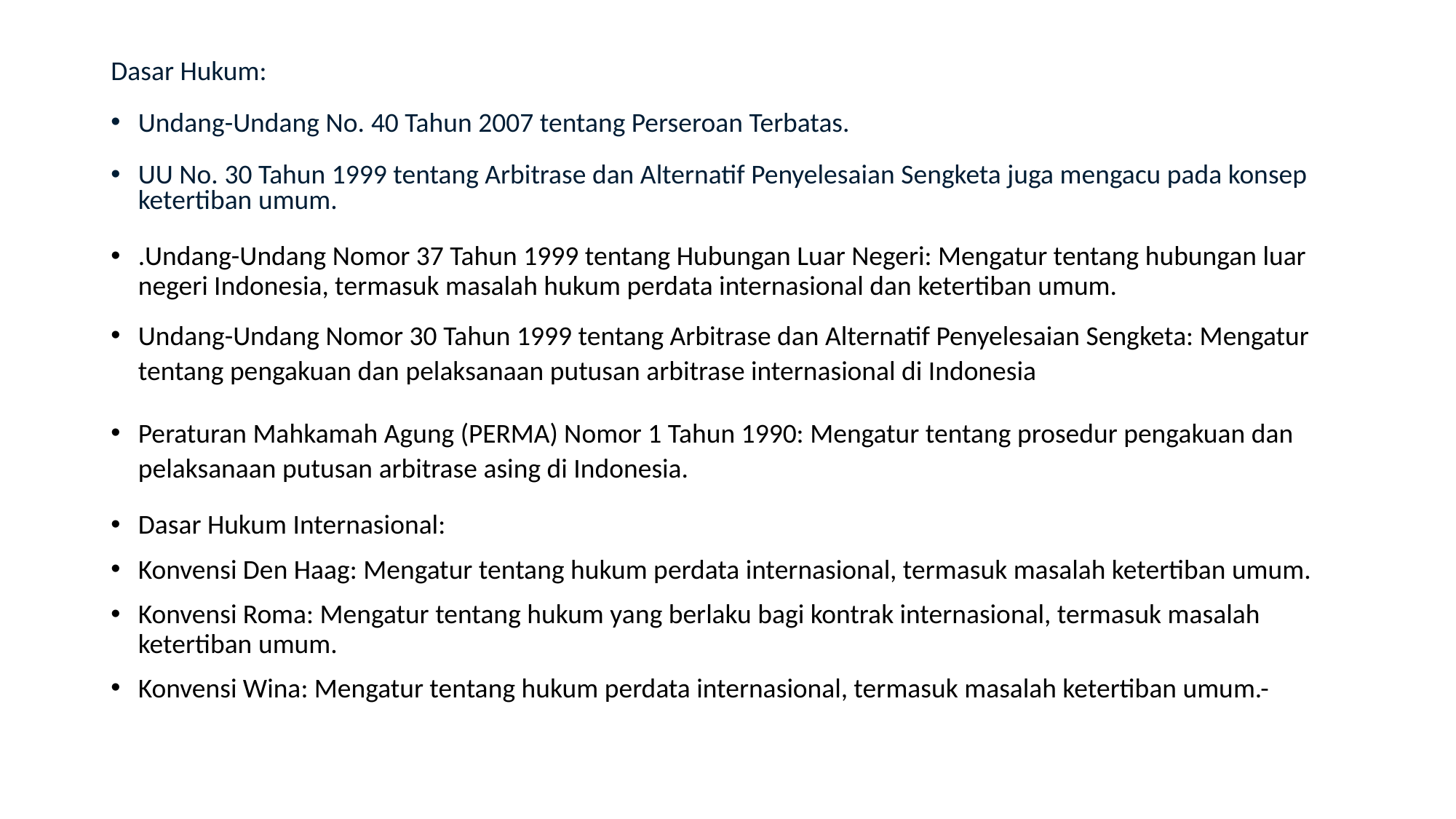

Dasar Hukum:
Undang-Undang No. 40 Tahun 2007 tentang Perseroan Terbatas.
UU No. 30 Tahun 1999 tentang Arbitrase dan Alternatif Penyelesaian Sengketa juga mengacu pada konsep ketertiban umum.
.Undang-Undang Nomor 37 Tahun 1999 tentang Hubungan Luar Negeri: Mengatur tentang hubungan luar negeri Indonesia, termasuk masalah hukum perdata internasional dan ketertiban umum.
Undang-Undang Nomor 30 Tahun 1999 tentang Arbitrase dan Alternatif Penyelesaian Sengketa: Mengatur tentang pengakuan dan pelaksanaan putusan arbitrase internasional di Indonesia
Peraturan Mahkamah Agung (PERMA) Nomor 1 Tahun 1990: Mengatur tentang prosedur pengakuan dan pelaksanaan putusan arbitrase asing di Indonesia.
Dasar Hukum Internasional:
Konvensi Den Haag: Mengatur tentang hukum perdata internasional, termasuk masalah ketertiban umum.
Konvensi Roma: Mengatur tentang hukum yang berlaku bagi kontrak internasional, termasuk masalah ketertiban umum.
Konvensi Wina: Mengatur tentang hukum perdata internasional, termasuk masalah ketertiban umum.-